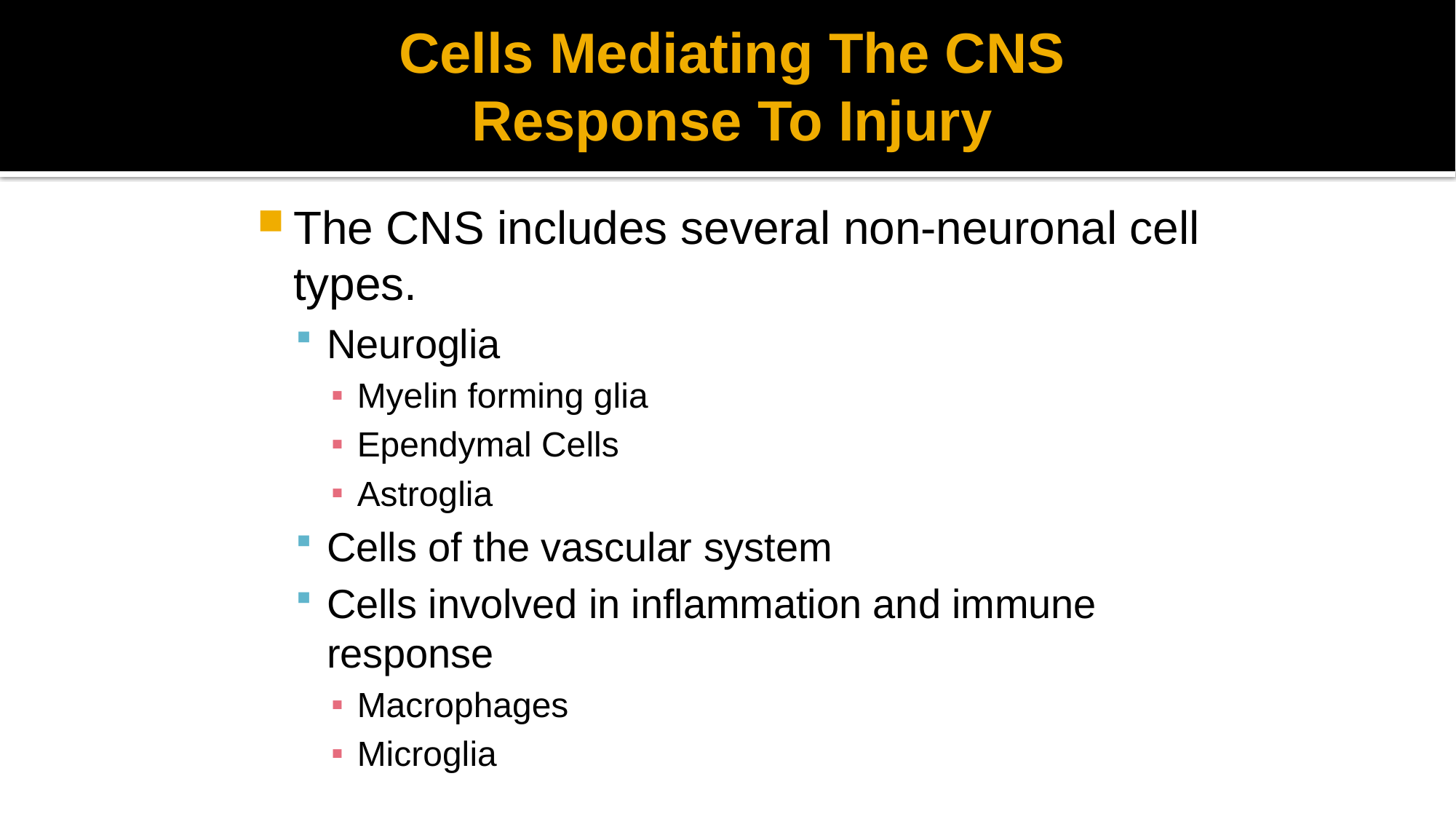

# Cells Mediating The CNS Response To Injury
The CNS includes several non-neuronal cell types.
Neuroglia
Myelin forming glia
Ependymal Cells
Astroglia
Cells of the vascular system
Cells involved in inflammation and immune response
Macrophages
Microglia